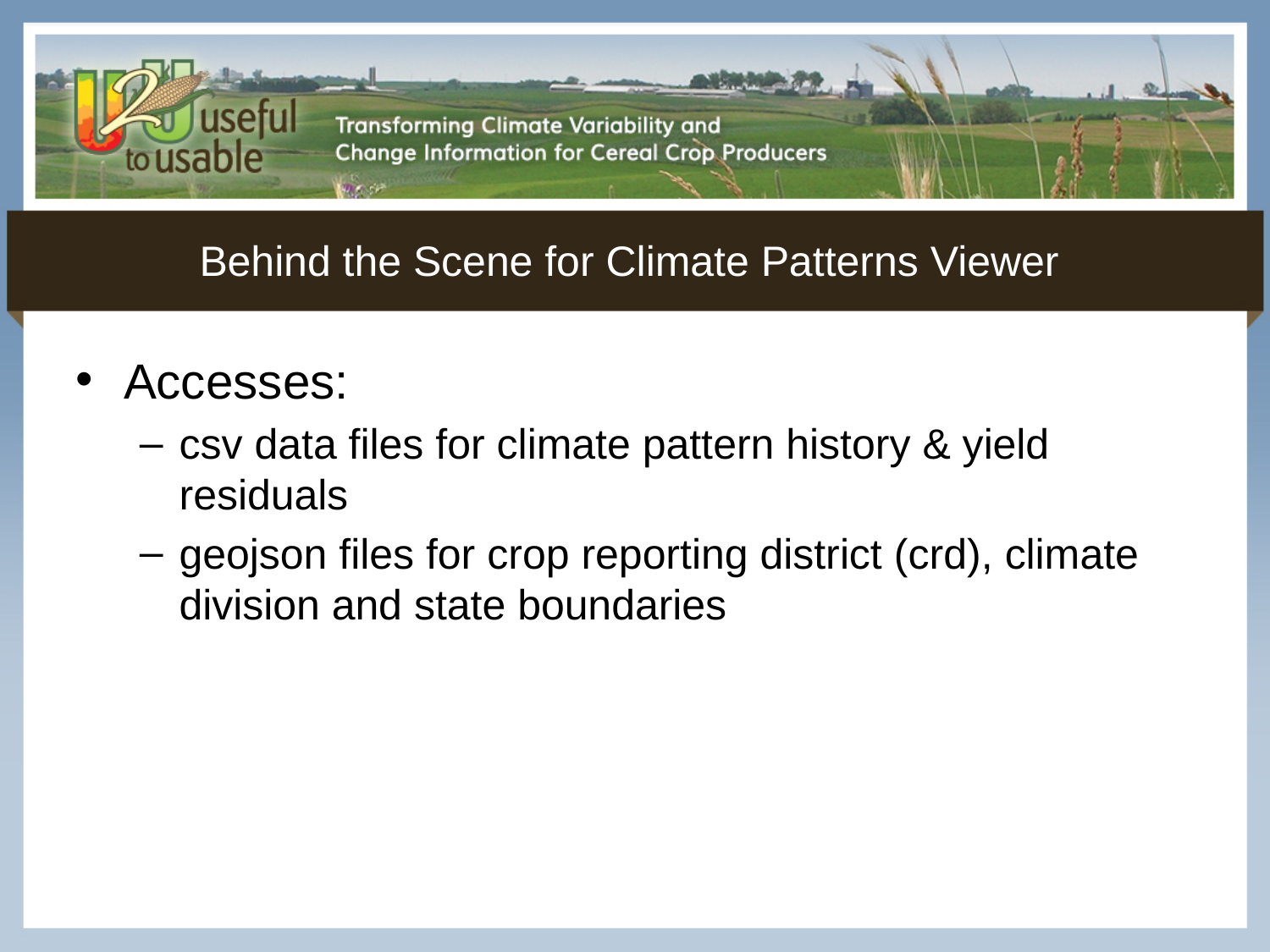

# Behind the Scene for Climate Patterns Viewer
Accesses:
csv data files for climate pattern history & yield residuals
geojson files for crop reporting district (crd), climate division and state boundaries